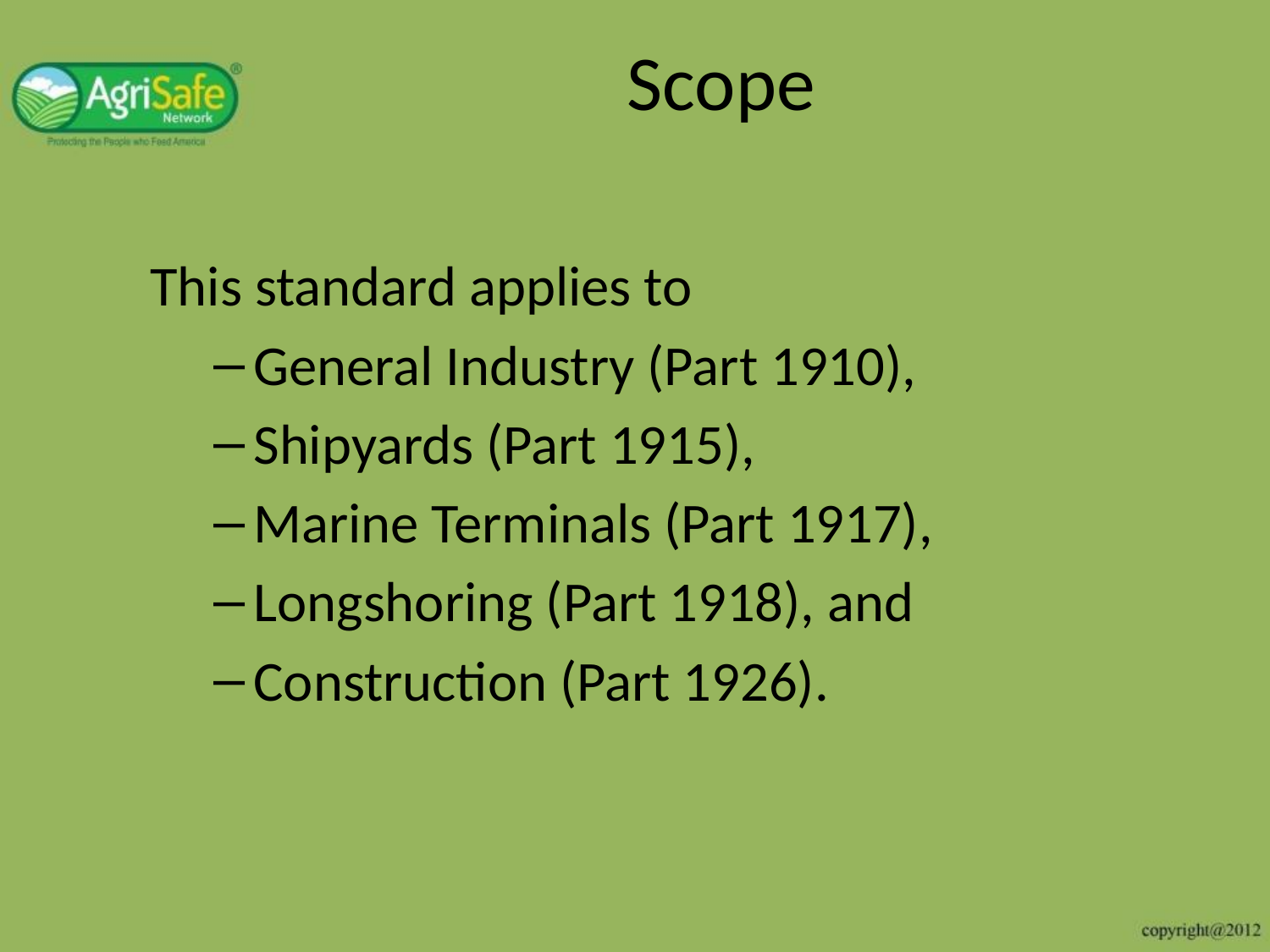

# Scope
This standard applies to
General Industry (Part 1910),
Shipyards (Part 1915),
Marine Terminals (Part 1917),
Longshoring (Part 1918), and
Construction (Part 1926).